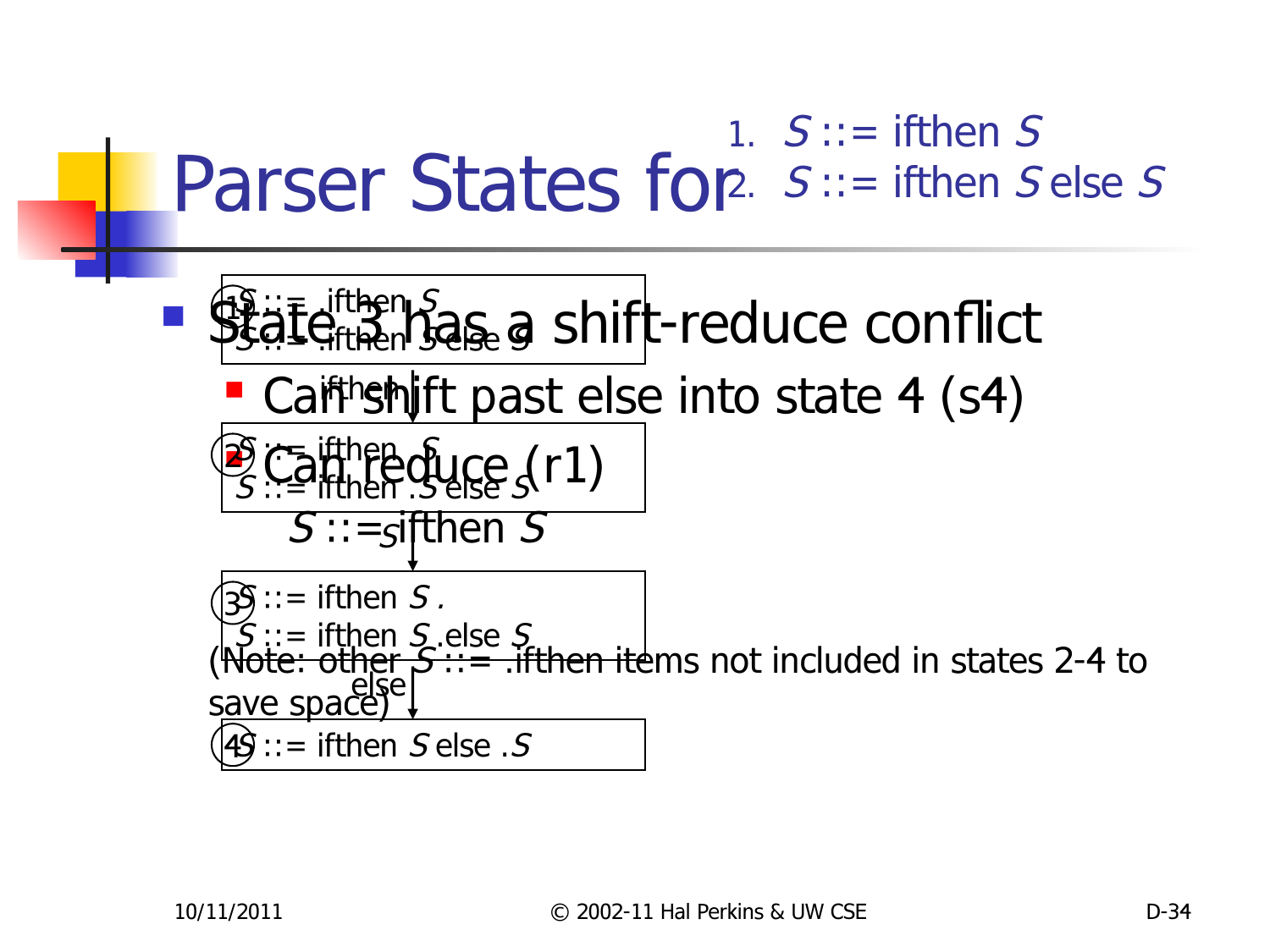

# Parser States for
1.  S ::= ifthen S
2.  S ::= ifthen S else S
S ::= .ifthen S
S ::= .ifthen S else S
State 3 has a shift-reduce conflict
Can shift past else into state 4 (s4)
Can reduce (r1)
S ::= ifthen S

	(Note: other S ::= .ifthen items not included in states 2-4 to save space)
1
ifthen

S ::= ifthen .S
S ::= ifthen .S else S
2
S

S ::= ifthen S .
S ::= ifthen S .else S
3
else

S ::= ifthen S else .S
4
10/11/2011
© 2002-11 Hal Perkins & UW CSE
D-34